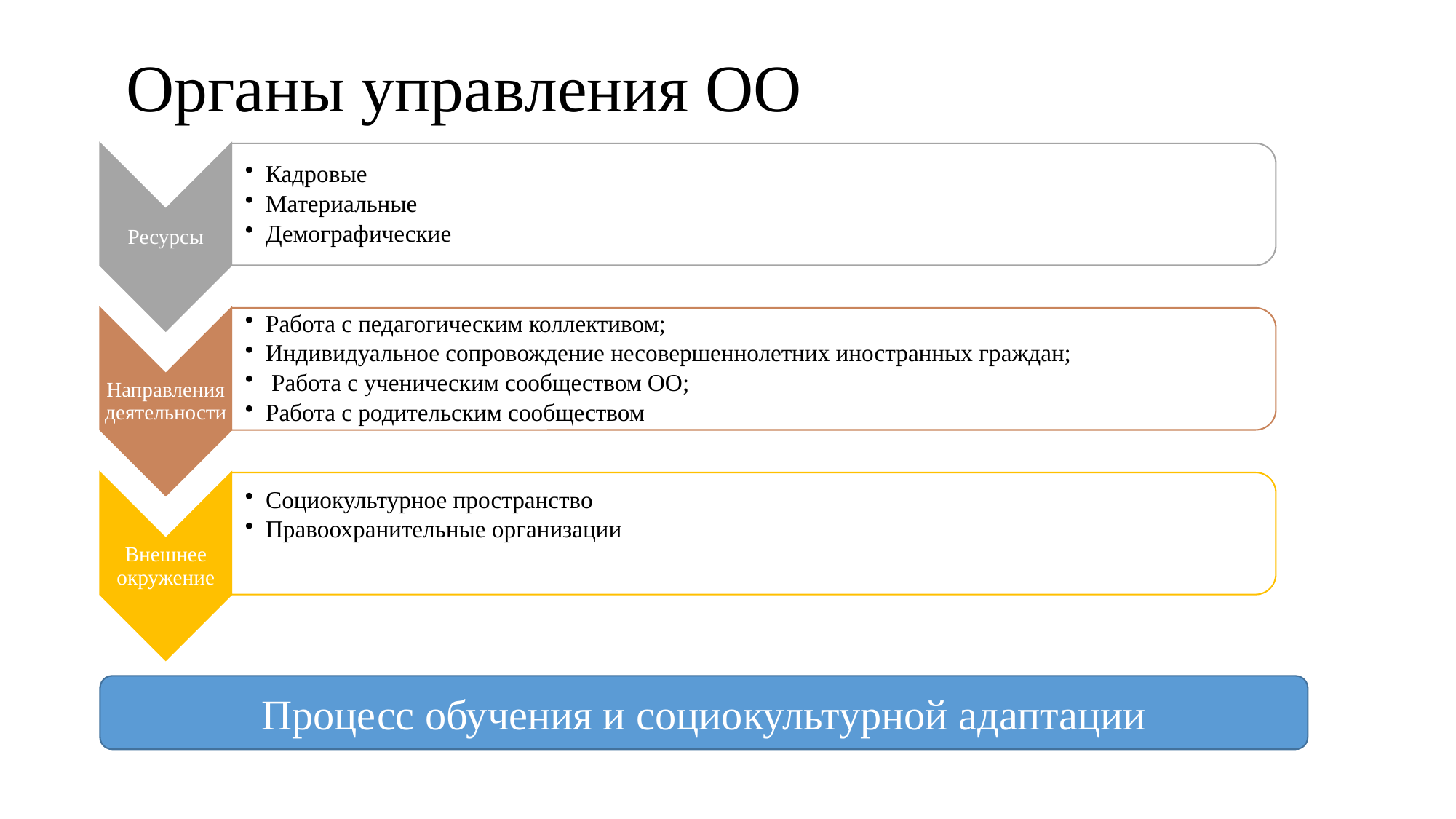

# Органы управления ОО
Ресурсы
Кадровые
Материальные
Демографические
Направления деятельности
Работа с педагогическим коллективом;
Индивидуальное сопровождение несовершеннолетних иностранных граждан;
 Работа с ученическим сообществом ОО;
Работа с родительским сообществом
Внешнее окружение
Социокультурное пространство
Правоохранительные организации

Процесс обучения и социокультурной адаптации